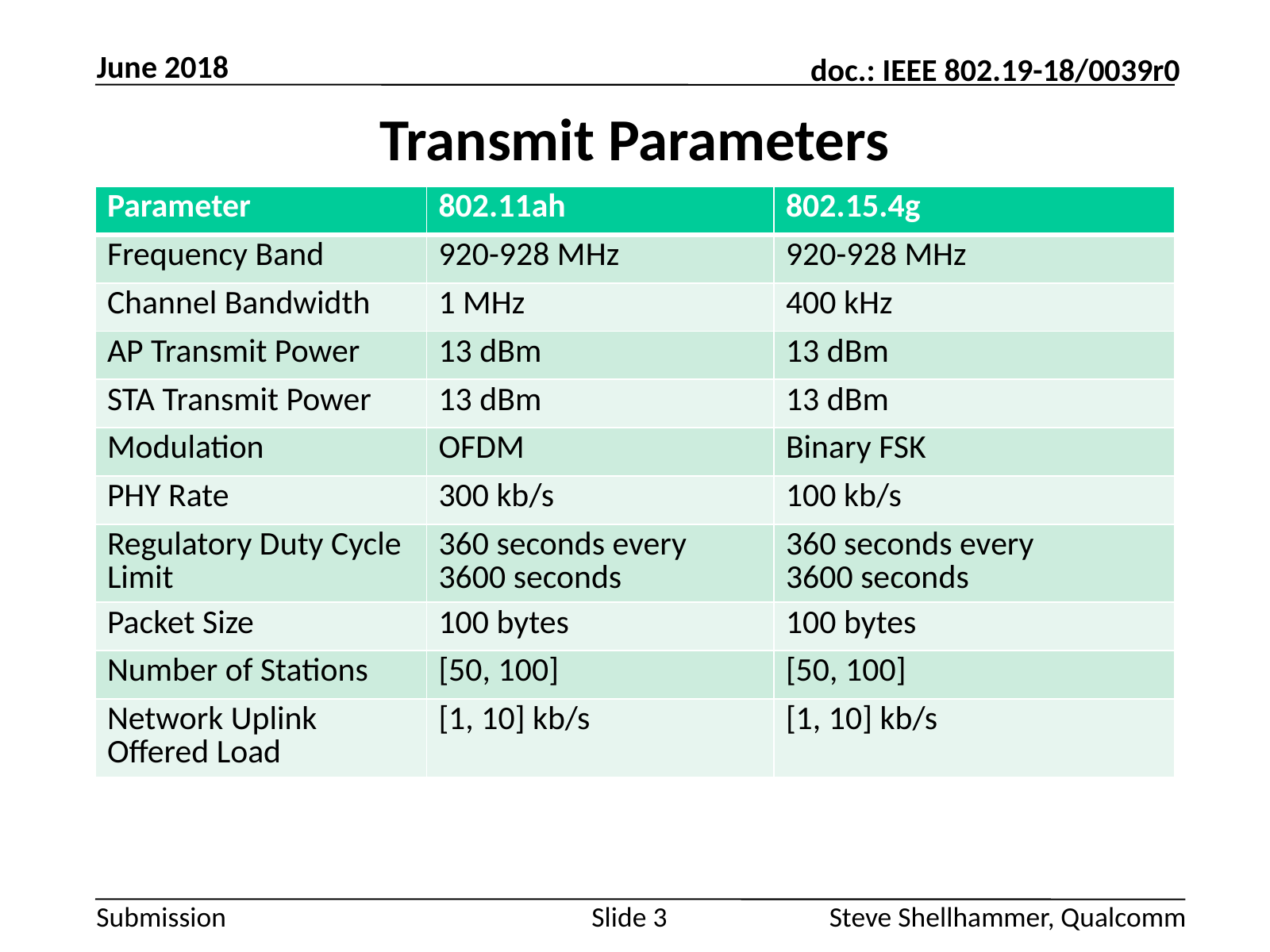

June 2018
# Transmit Parameters
| Parameter | 802.11ah | 802.15.4g |
| --- | --- | --- |
| Frequency Band | 920-928 MHz | 920-928 MHz |
| Channel Bandwidth | 1 MHz | 400 kHz |
| AP Transmit Power | 13 dBm | 13 dBm |
| STA Transmit Power | 13 dBm | 13 dBm |
| Modulation | OFDM | Binary FSK |
| PHY Rate | 300 kb/s | 100 kb/s |
| Regulatory Duty Cycle Limit | 360 seconds every 3600 seconds | 360 seconds every 3600 seconds |
| Packet Size | 100 bytes | 100 bytes |
| Number of Stations | [50, 100] | [50, 100] |
| Network Uplink Offered Load | [1, 10] kb/s | [1, 10] kb/s |
Slide 3
Steve Shellhammer, Qualcomm